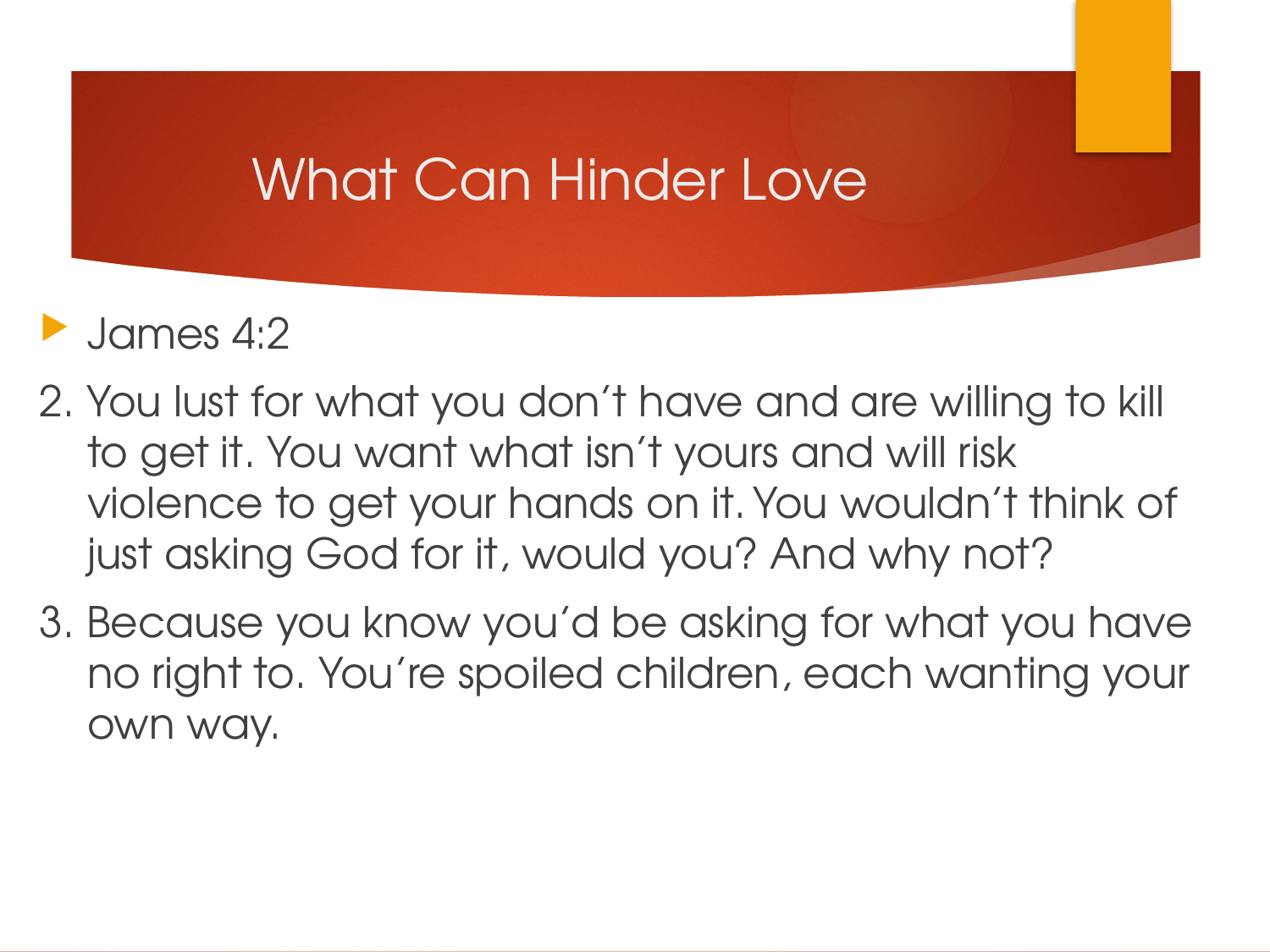

# What Can Hinder Love
James 4:2
2. You lust for what you don’t have and are willing to kill to get it. You want what isn’t yours and will risk violence to get your hands on it. You wouldn’t think of just asking God for it, would you? And why not?
3. Because you know you’d be asking for what you have no right to. You’re spoiled children, each wanting your own way.